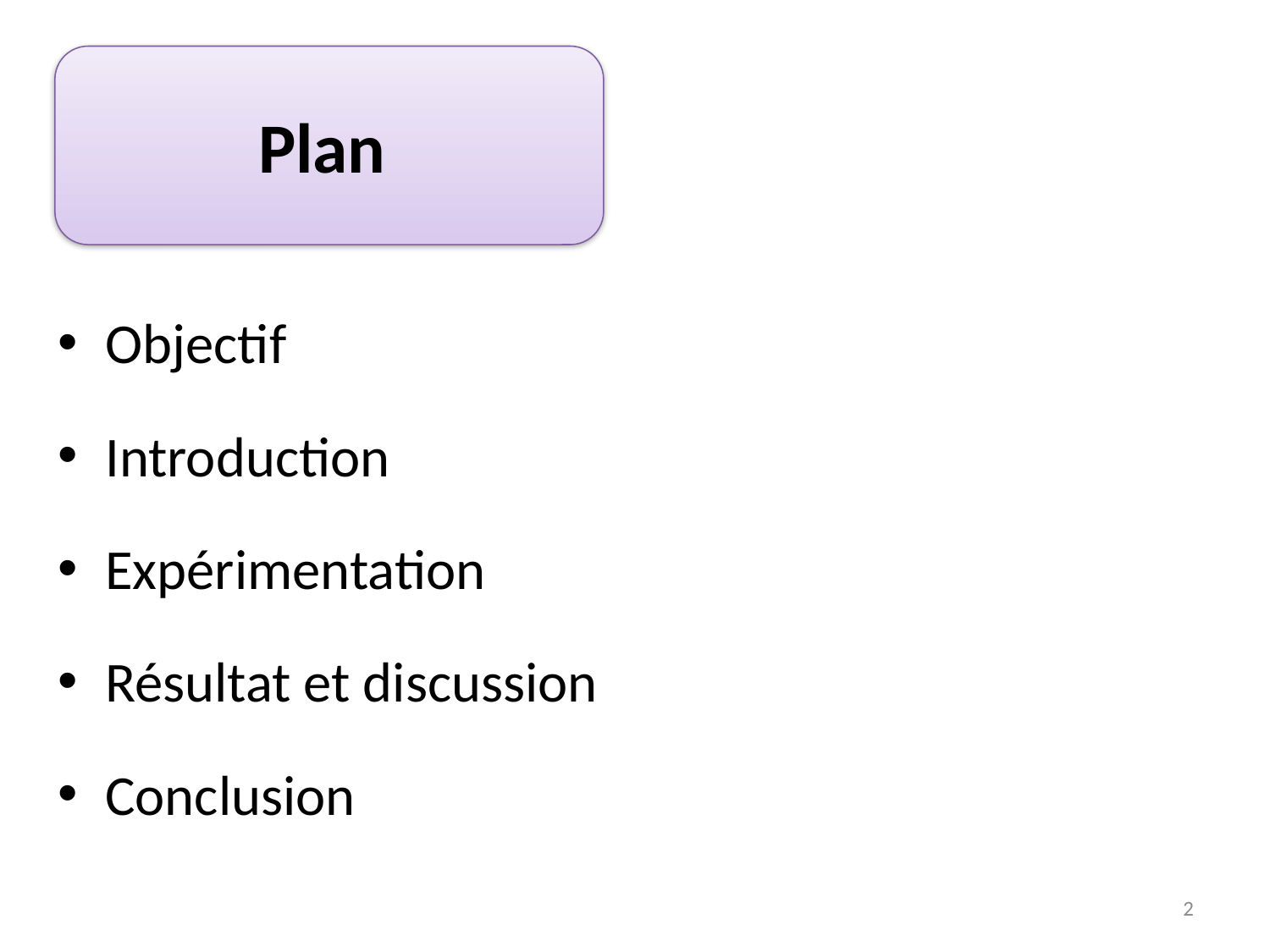

#
Plan

Objectif
Introduction
Expérimentation
Résultat et discussion
Conclusion

2